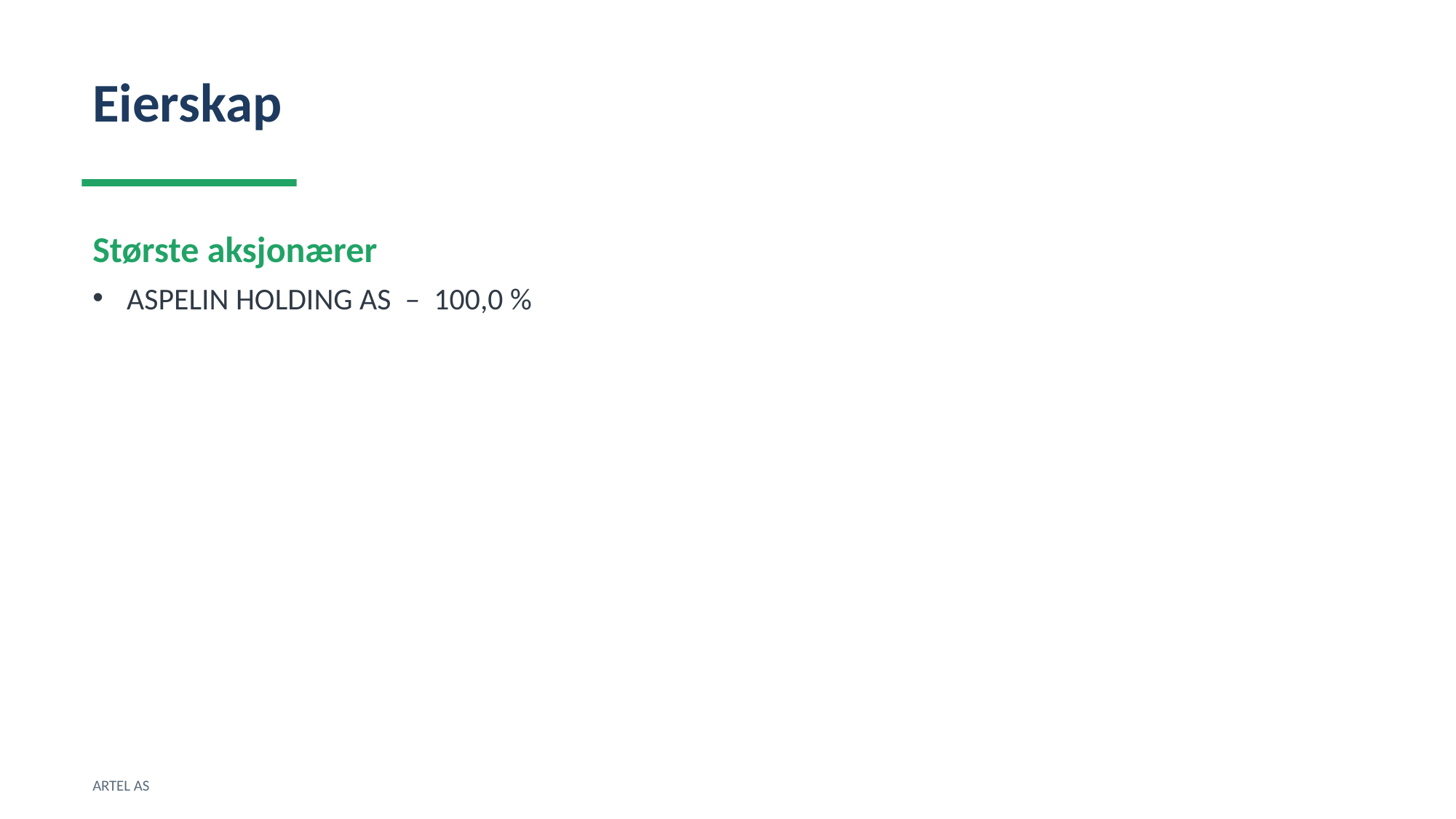

Eierskap

Største aksjonærer
ASPELIN HOLDING AS  –  100,0 %
ARTEL AS